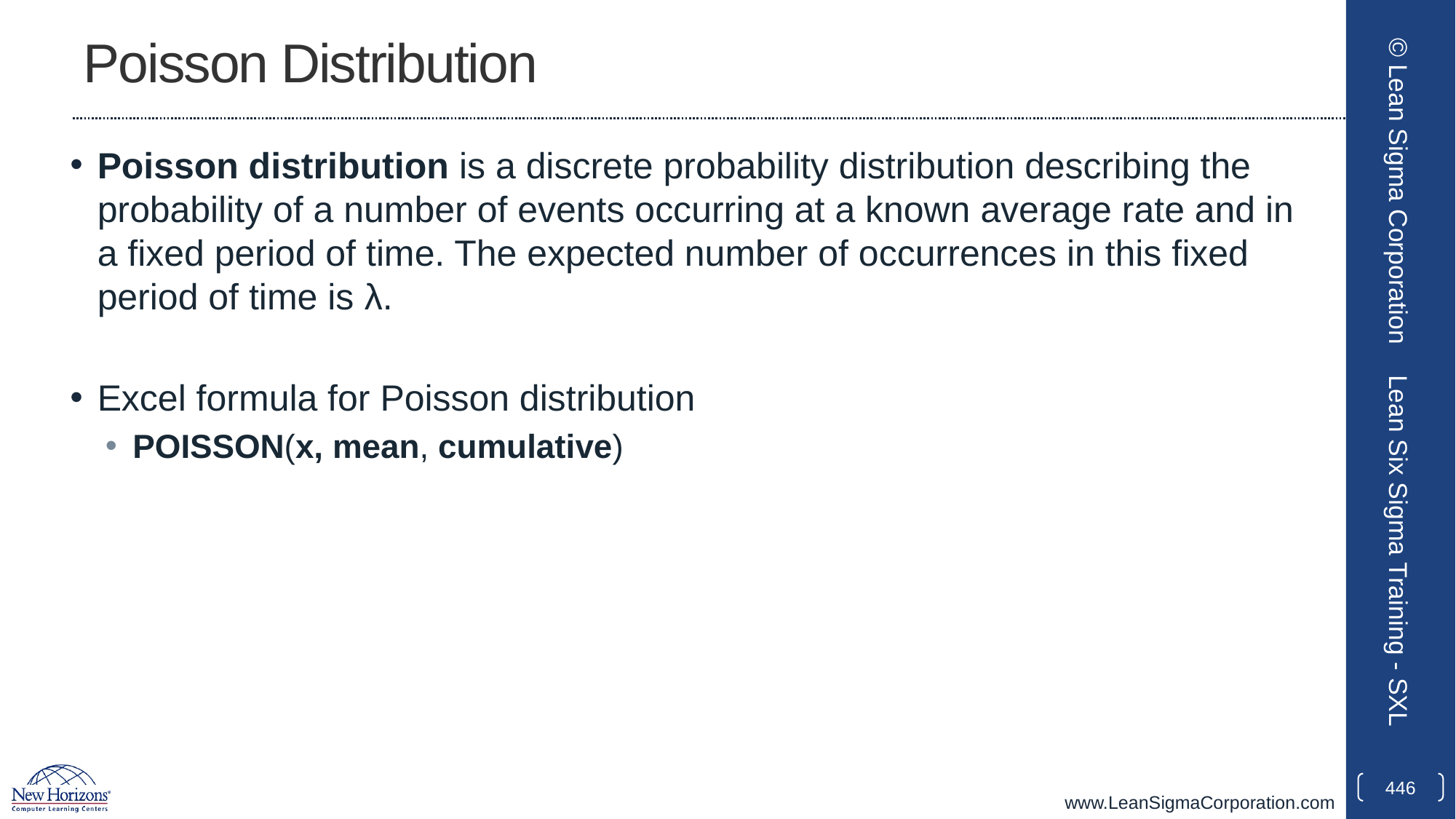

# Poisson Distribution
Poisson distribution is a discrete probability distribution describing the probability of a number of events occurring at a known average rate and in a fixed period of time. The expected number of occurrences in this fixed period of time is λ.

Excel formula for Poisson distribution
POISSON(x, mean, cumulative)

© Lean Sigma Corporation
Lean Six Sigma Training - SXL
446